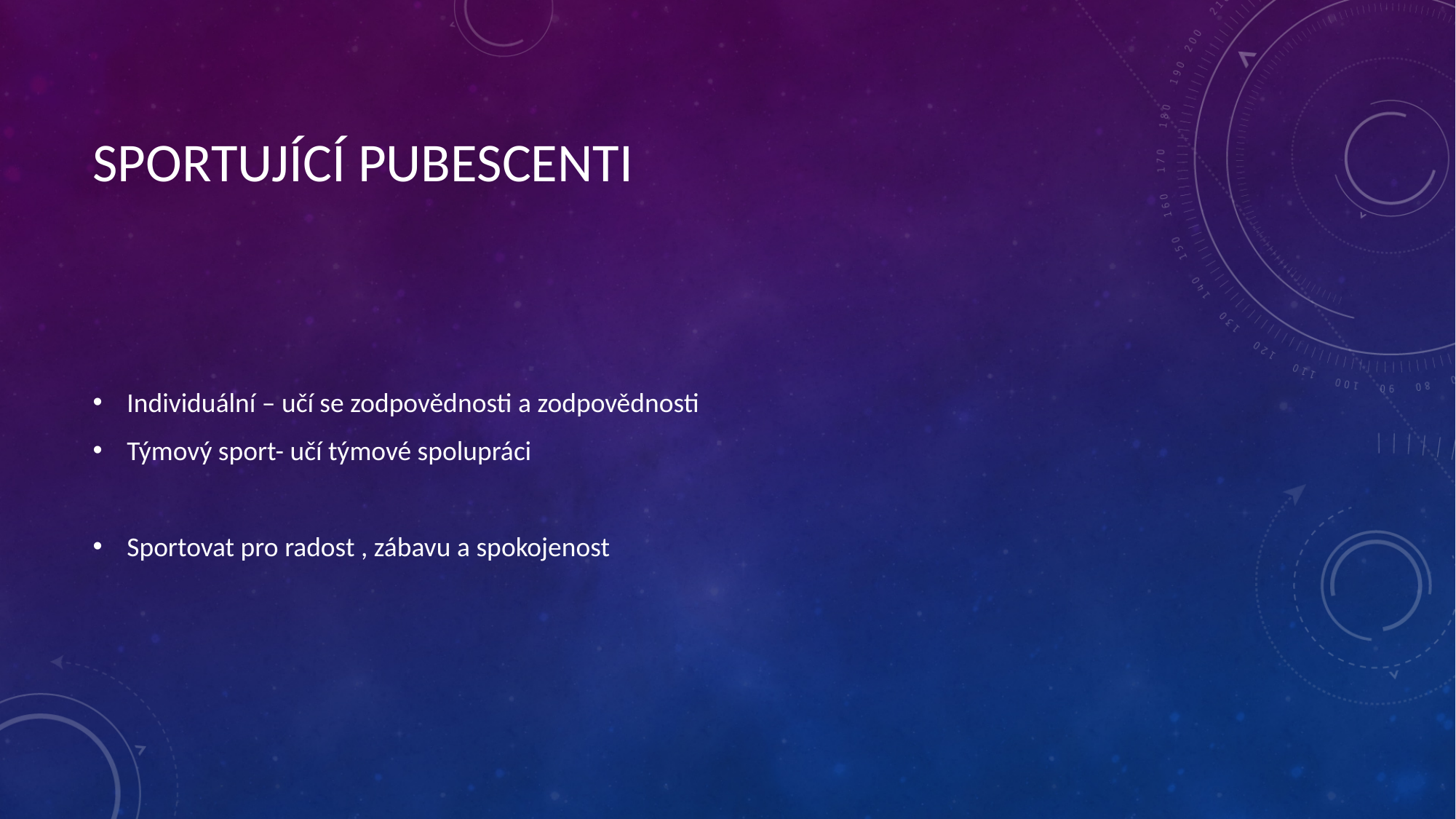

# Sportující pubescenti
Individuální – učí se zodpovědnosti a zodpovědnosti
Týmový sport- učí týmové spolupráci

Sportovat pro radost , zábavu a spokojenost